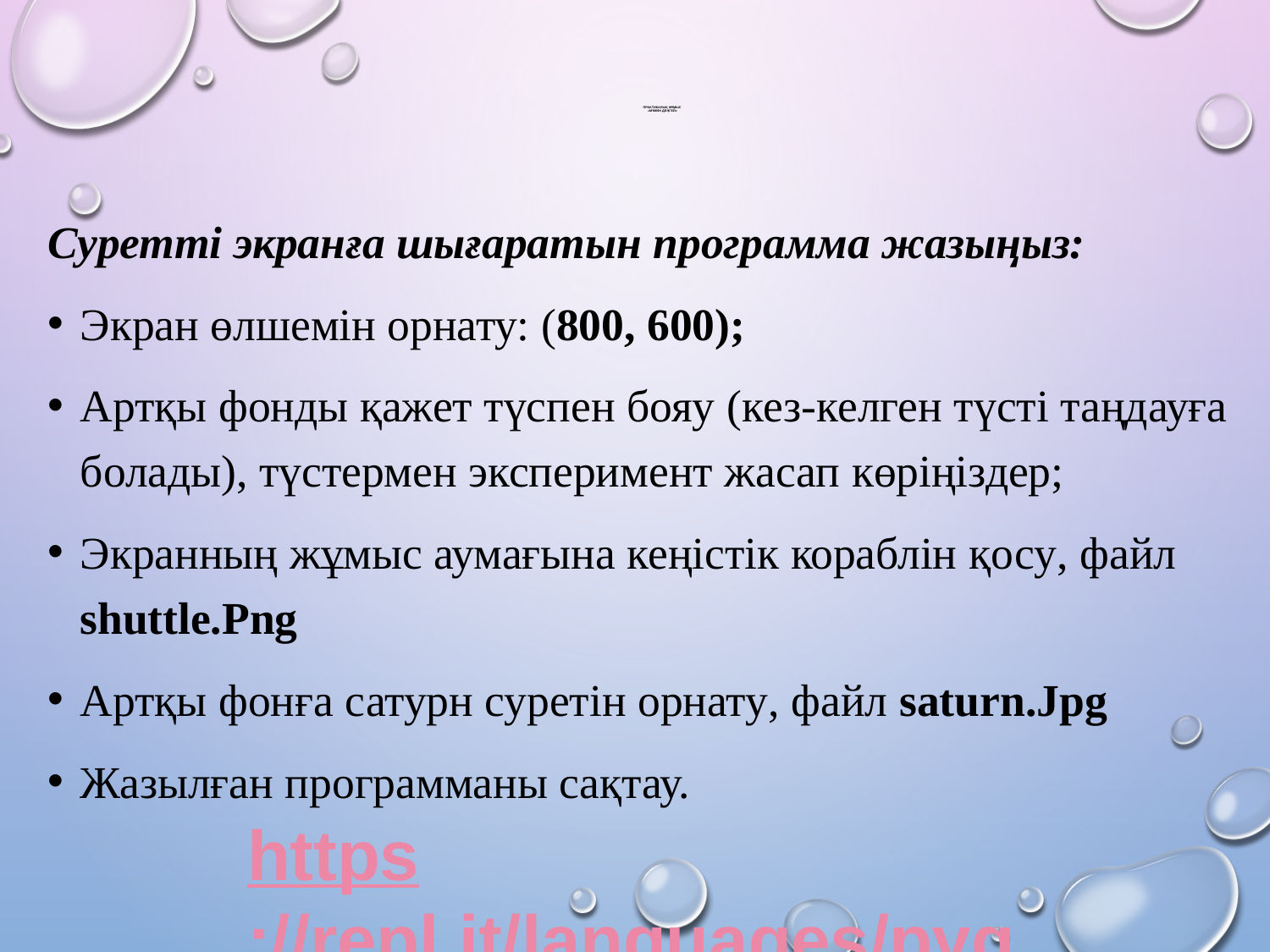

# Практикалық жұмыс «Мүмкін деңгей»
Суретті экранға шығаратын программа жазыңыз:
Экран өлшемін орнату: (800, 600);
Артқы фонды қажет түспен бояу (кез-келген түсті таңдауға болады), түстермен эксперимент жасап көріңіздер;
Экранның жұмыс аумағына кеңістік кораблін қосу, файл shuttle.Png
Артқы фонға сатурн суретін орнату, файл saturn.Jpg
Жазылған программаны сақтау.
https://repl.it/languages/pygame